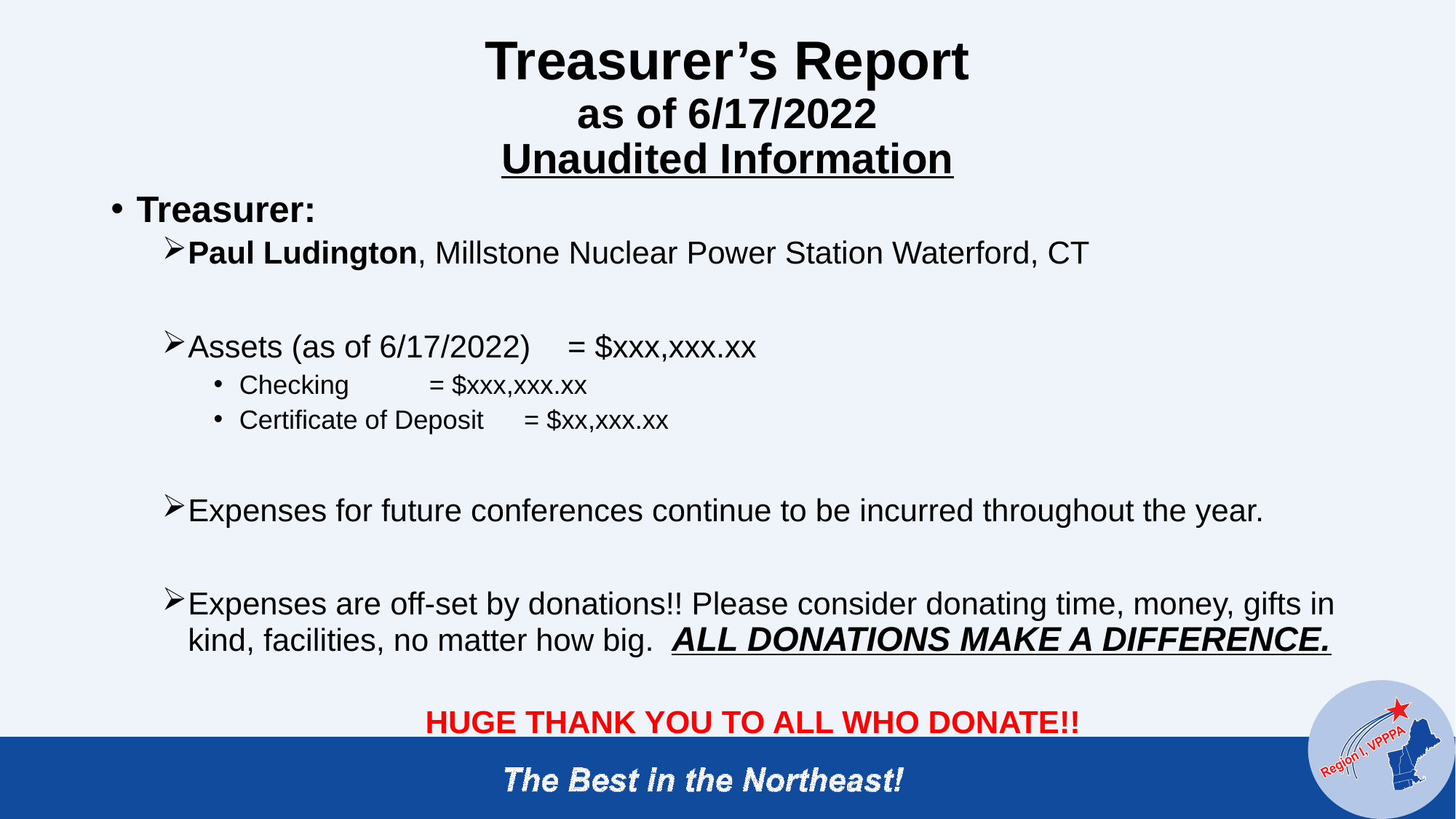

# Treasurer’s Report as of 6/17/2022 Unaudited Information
Treasurer:
Paul Ludington, Millstone Nuclear Power Station Waterford, CT

Assets (as of 6/17/2022)			= $xxx,xxx.xx
Checking					= $xxx,xxx.xx
Certificate of Deposit				= $xx,xxx.xx

Expenses for future conferences continue to be incurred throughout the year.

Expenses are off-set by donations!! Please consider donating time, money, gifts in kind, facilities, no matter how big.  ALL DONATIONS MAKE A DIFFERENCE.

HUGE THANK YOU TO ALL WHO DONATE!!